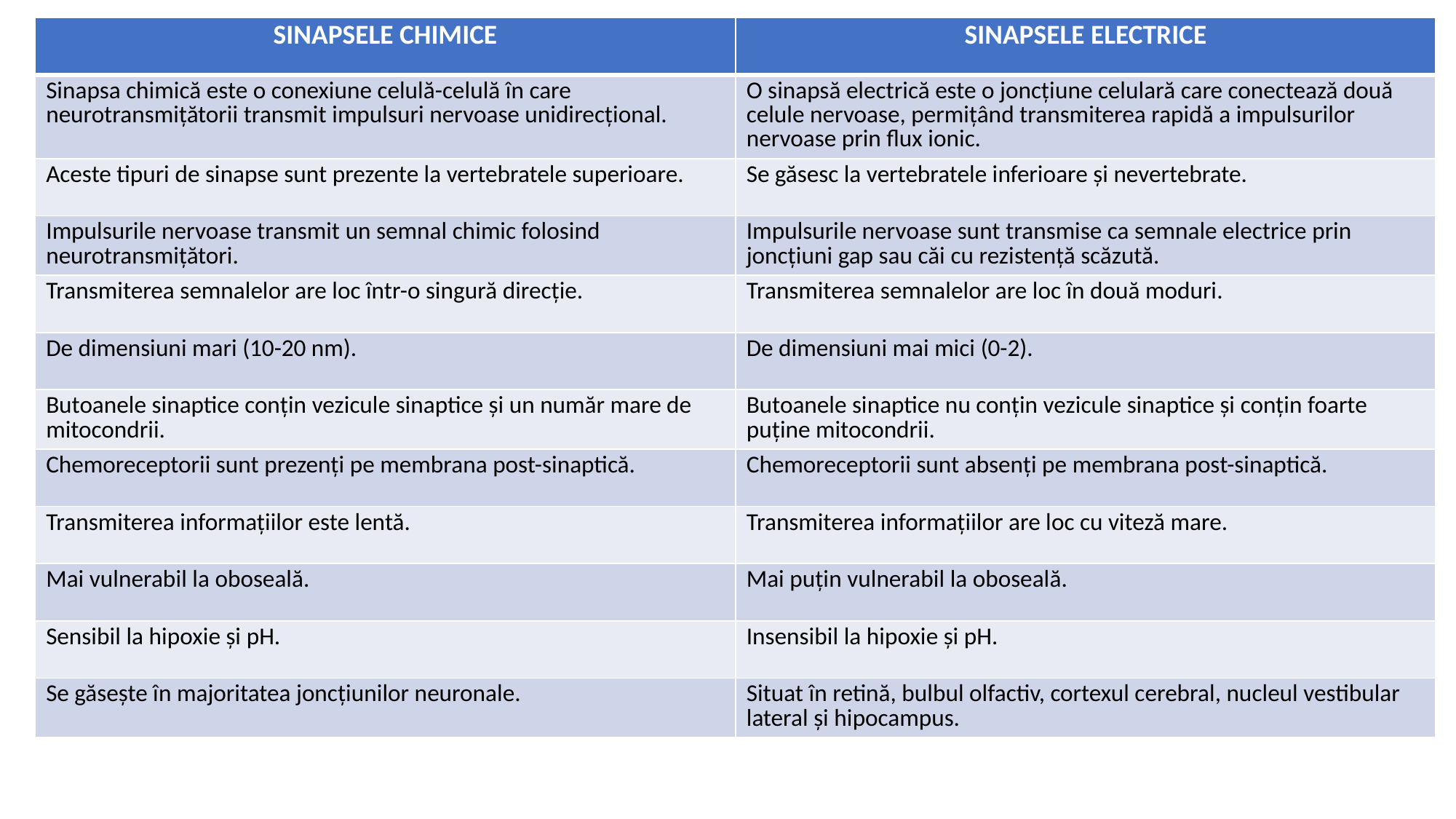

| SINAPSELE CHIMICE | SINAPSELE ELECTRICE |
| --- | --- |
| Sinapsa chimică este o conexiune celulă-celulă în care neurotransmițătorii transmit impulsuri nervoase unidirecțional. | O sinapsă electrică este o joncțiune celulară care conectează două celule nervoase, permițând transmiterea rapidă a impulsurilor nervoase prin flux ionic. |
| Aceste tipuri de sinapse sunt prezente la vertebratele superioare. | Se găsesc la vertebratele inferioare și nevertebrate. |
| Impulsurile nervoase transmit un semnal chimic folosind neurotransmițători. | Impulsurile nervoase sunt transmise ca semnale electrice prin joncțiuni gap sau căi cu rezistență scăzută. |
| Transmiterea semnalelor are loc într-o singură direcție. | Transmiterea semnalelor are loc în două moduri. |
| De dimensiuni mari (10-20 nm). | De dimensiuni mai mici (0-2). |
| Butoanele sinaptice conțin vezicule sinaptice și un număr mare de mitocondrii. | Butoanele sinaptice nu conțin vezicule sinaptice și conțin foarte puține mitocondrii. |
| Chemoreceptorii sunt prezenți pe membrana post-sinaptică. | Chemoreceptorii sunt absenți pe membrana post-sinaptică. |
| Transmiterea informațiilor este lentă. | Transmiterea informațiilor are loc cu viteză mare. |
| Mai vulnerabil la oboseală. | Mai puțin vulnerabil la oboseală. |
| Sensibil la hipoxie și pH. | Insensibil la hipoxie și pH. |
| Se găsește în majoritatea joncțiunilor neuronale. | Situat în retină, bulbul olfactiv, cortexul cerebral, nucleul vestibular lateral și hipocampus. |